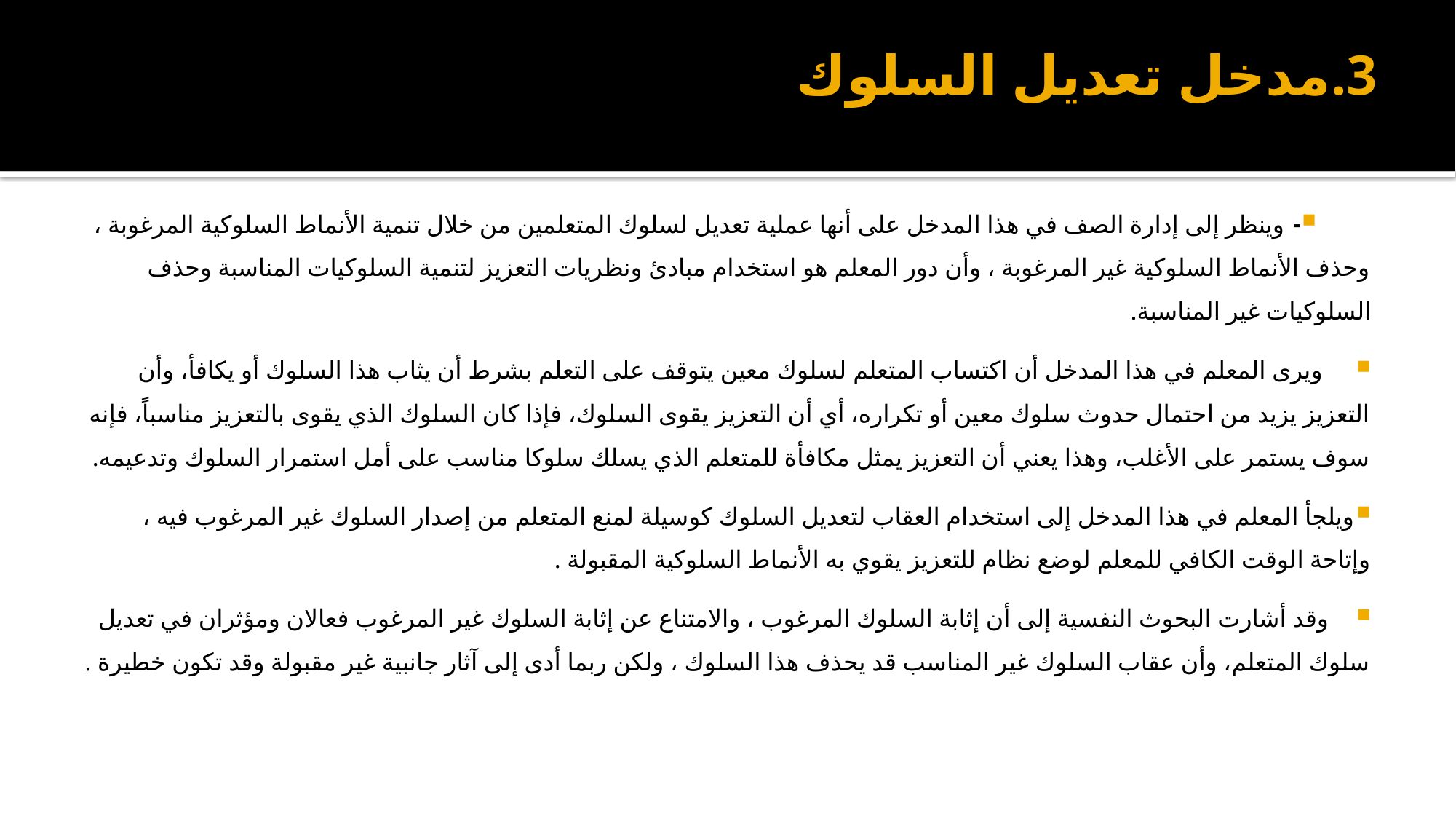

# 3.مدخل تعديل السلوك
- وينظر إلى إدارة الصف في هذا المدخل على أنها عملية تعديل لسلوك المتعلمين من خلال تنمية الأنماط السلوكية المرغوبة ، وحذف الأنماط السلوكية غير المرغوبة ، وأن دور المعلم هو استخدام مبادئ ونظريات التعزيز لتنمية السلوكيات المناسبة وحذف السلوكيات غير المناسبة.
     ويرى المعلم في هذا المدخل أن اكتساب المتعلم لسلوك معين يتوقف على التعلم بشرط أن يثاب هذا السلوك أو يكافأ، وأن التعزيز يزيد من احتمال حدوث سلوك معين أو تكراره، أي أن التعزيز يقوى السلوك، فإذا كان السلوك الذي يقوى بالتعزيز مناسباً، فإنه سوف يستمر على الأغلب، وهذا يعني أن التعزيز يمثل مكافأة للمتعلم الذي يسلك سلوكا مناسب على أمل استمرار السلوك وتدعيمه.
ويلجأ المعلم في هذا المدخل إلى استخدام العقاب لتعديل السلوك كوسيلة لمنع المتعلم من إصدار السلوك غير المرغوب فيه ، وإتاحة الوقت الكافي للمعلم لوضع نظام للتعزيز يقوي به الأنماط السلوكية المقبولة .
    وقد أشارت البحوث النفسية إلى أن إثابة السلوك المرغوب ، والامتناع عن إثابة السلوك غير المرغوب فعالان ومؤثران في تعديل سلوك المتعلم، وأن عقاب السلوك غير المناسب قد يحذف هذا السلوك ، ولكن ربما أدى إلى آثار جانبية غير مقبولة وقد تكون خطيرة .